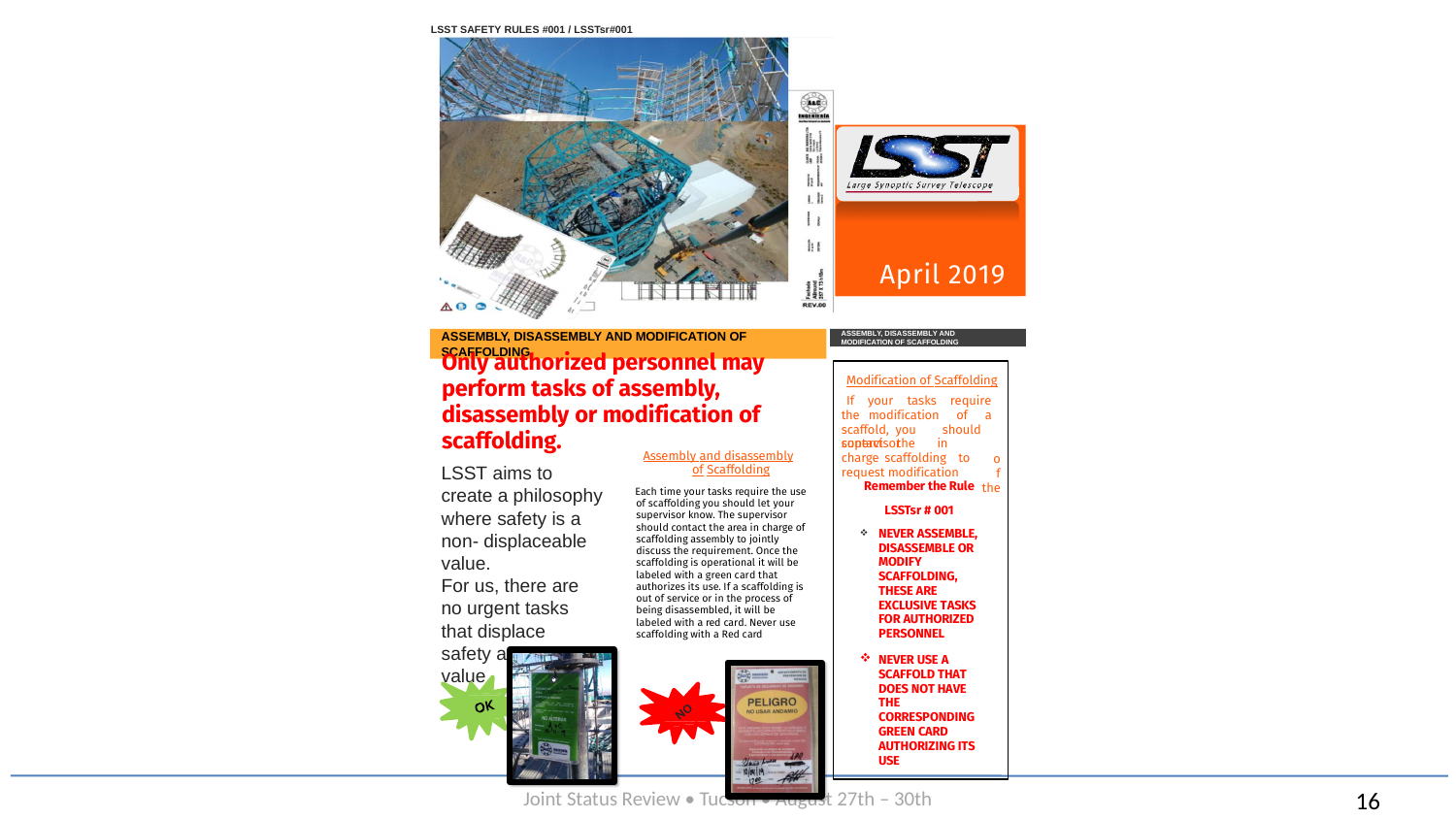

LSST SAFETY RULES #001 / LSSTsr#001
9

LSST Safety Rules LSSTsr#001

April 2019
ASSEMBLY, DISASSEMBLY AND MODIFICATION OF SCAFFOLDING
ASSEMBLY, DISASSEMBLY AND MODIFICATION OF SCAFFOLDING
Only authorized personnel may perform tasks of assembly, disassembly or modification of scaffolding.

Modification of Scaffolding
If   your   tasks   require   the modification  of  a  scaffold, you    should    contact    the
of the
supervisor    in    charge scaffolding  to  request modification
Remember the Rule
LSSTsr # 001
Assembly and disassembly of Scaffolding
Each time your tasks require the use of scaffolding you should let your supervisor know. The supervisor should contact the area in charge of scaffolding assembly to jointly discuss the requirement. Once the scaffolding is operational it will be labeled with a green card that authorizes its use. If a scaffolding is out of service or in the process of being disassembled, it will be labeled with a red card. Never use scaffolding with a Red card
LSST aims to create a philosophy where safety is a non- displaceable value.
For us, there are no urgent tasks that displace safety as a
value.
NEVER ASSEMBLE, DISASSEMBLE OR MODIFY SCAFFOLDING, THESE ARE EXCLUSIVE TASKS FOR AUTHORIZED PERSONNEL

NEVER USE A SCAFFOLD THAT DOES NOT HAVE THE CORRESPONDING GREEN CARD AUTHORIZING ITS USE